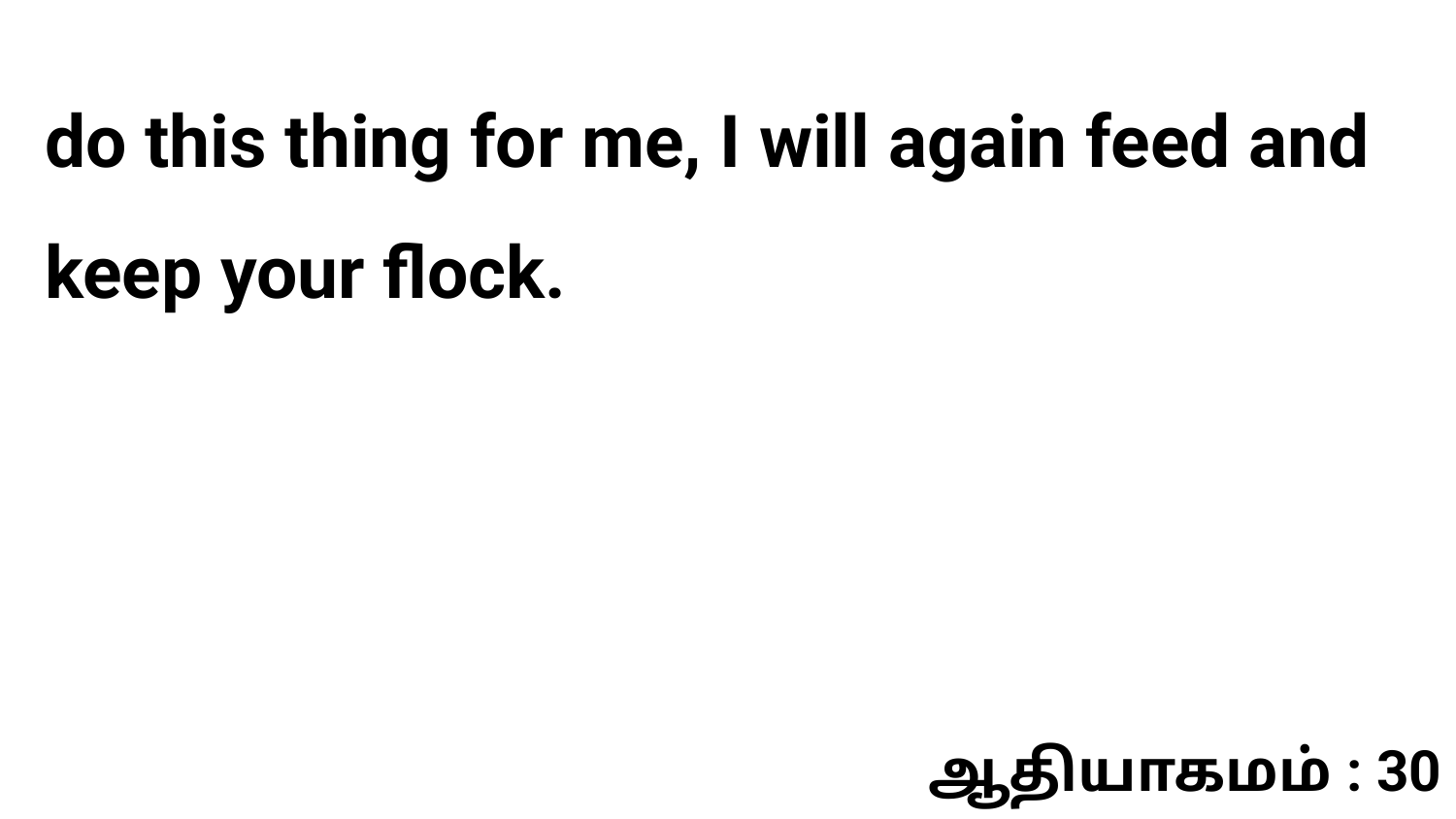

do this thing for me, I will again feed and keep your flock.
ஆதியாகமம் : 30